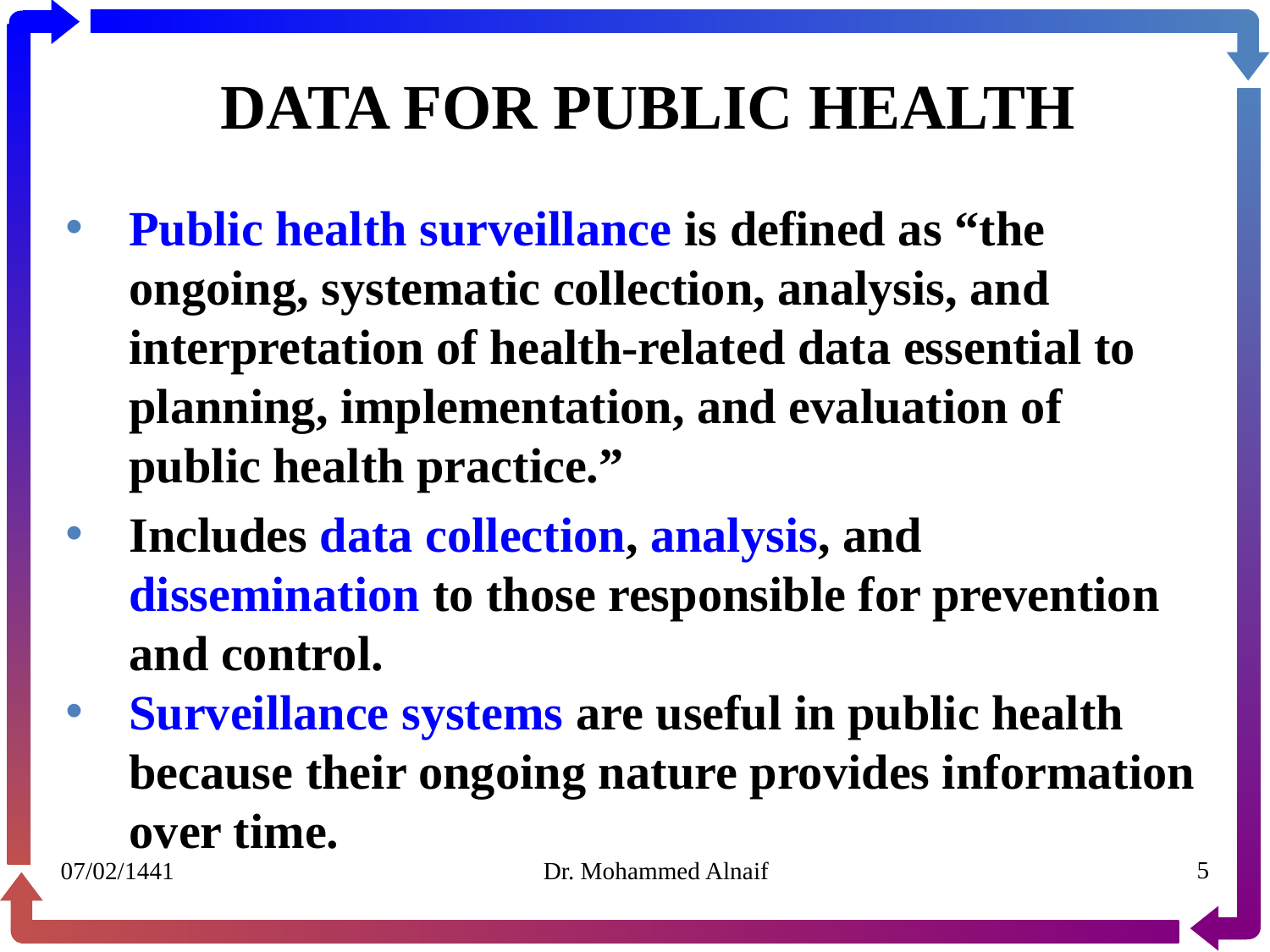

# DATA FOR PUBLIC HEALTH
Public health surveillance is defined as “the ongoing, systematic collection, analysis, and interpretation of health-related data essential to planning, implementation, and evaluation of public health practice.”
Includes data collection, analysis, and dissemination to those responsible for prevention and control.
Surveillance systems are useful in public health because their ongoing nature provides information over time.
07/02/1441
Dr. Mohammed Alnaif
5